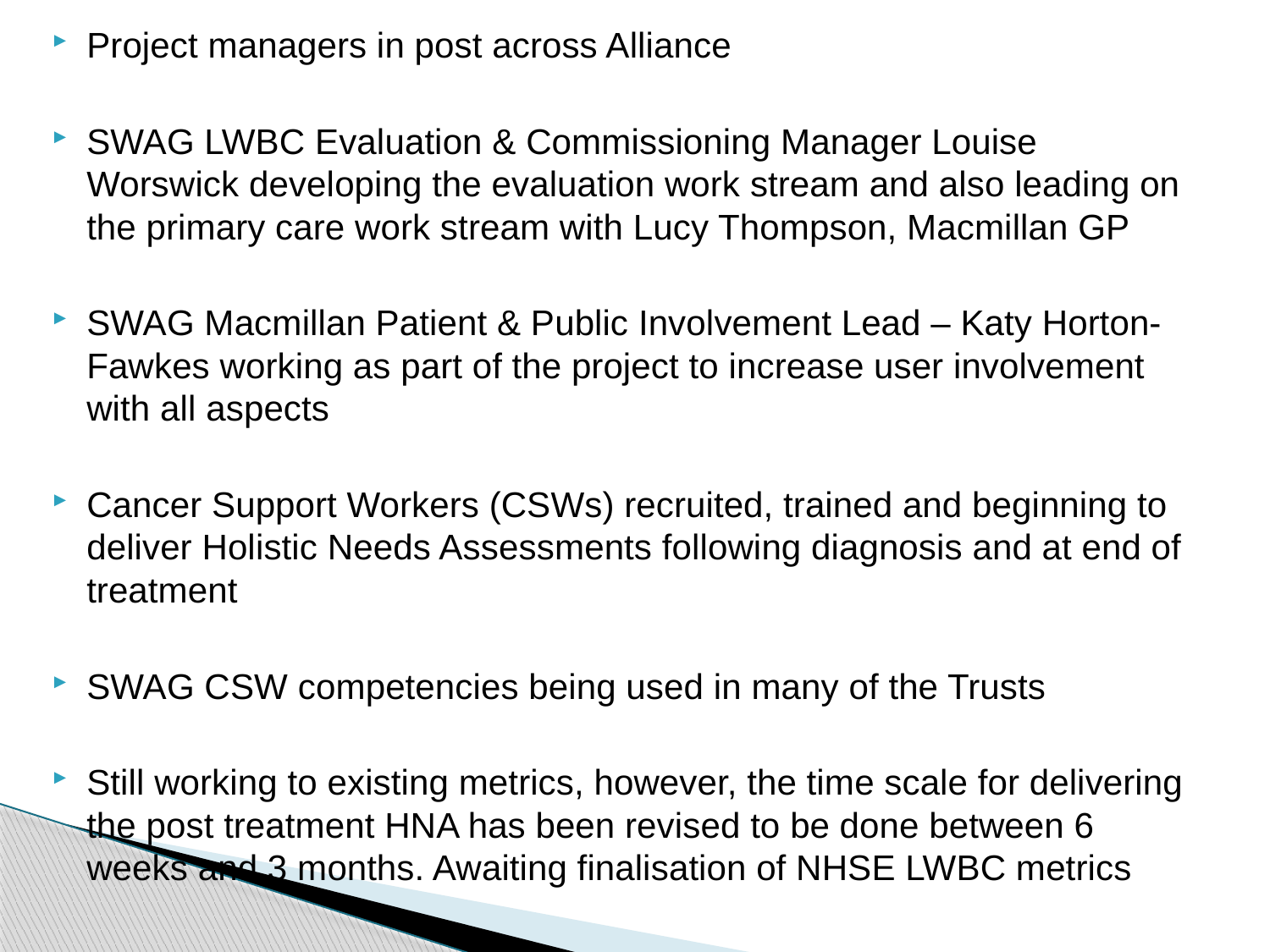

Project managers in post across Alliance

SWAG LWBC Evaluation & Commissioning Manager Louise Worswick developing the evaluation work stream and also leading on the primary care work stream with Lucy Thompson, Macmillan GP

SWAG Macmillan Patient & Public Involvement Lead – Katy Horton-Fawkes working as part of the project to increase user involvement with all aspects

Cancer Support Workers (CSWs) recruited, trained and beginning to deliver Holistic Needs Assessments following diagnosis and at end of treatment

SWAG CSW competencies being used in many of the Trusts

Still working to existing metrics, however, the time scale for delivering the post treatment HNA has been revised to be done between 6 weeks and 3 months. Awaiting finalisation of NHSE LWBC metrics